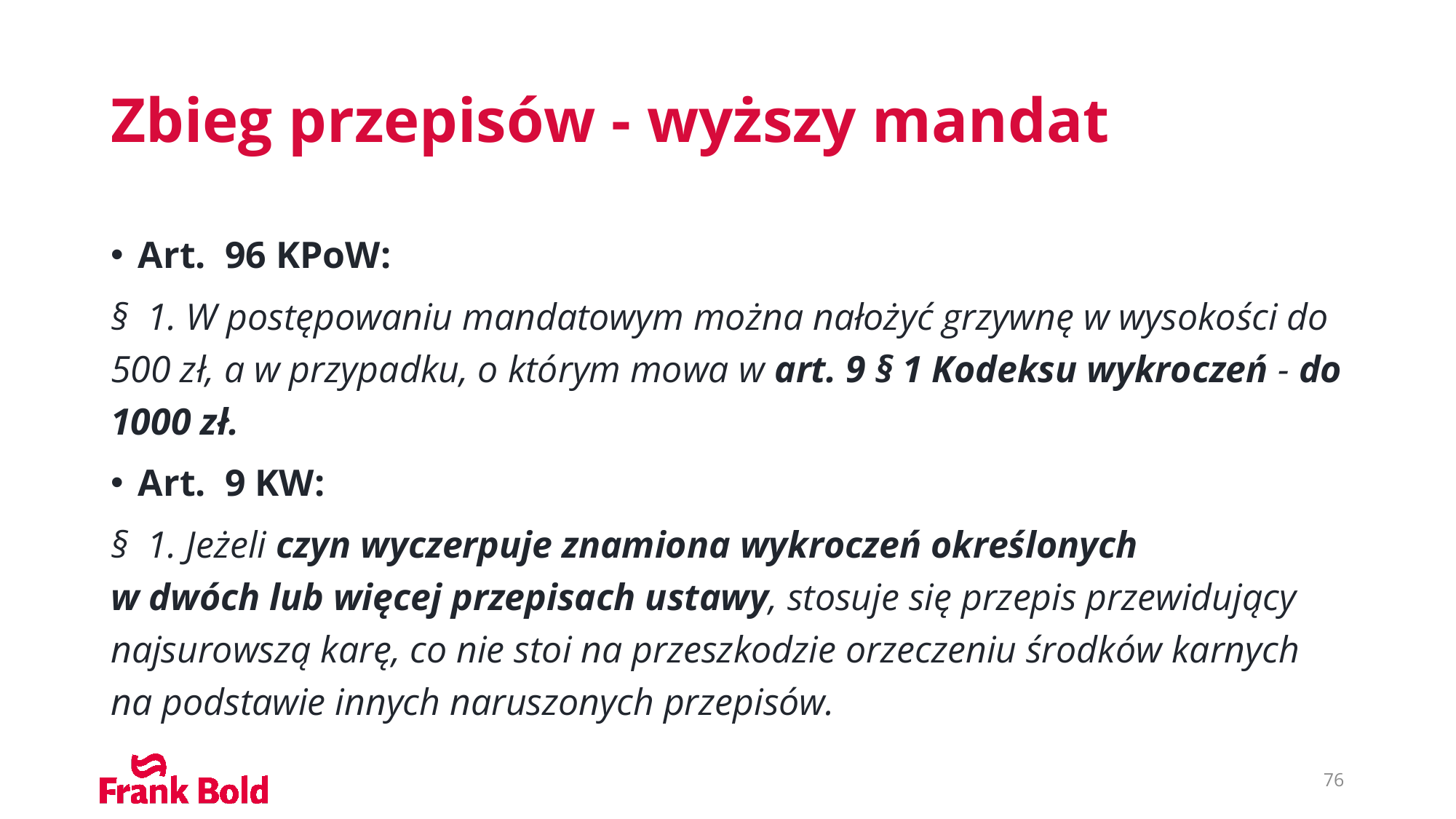

# Zbieg przepisów - wyższy mandat
Art.  96 KPoW:
§  1. W postępowaniu mandatowym można nałożyć grzywnę w wysokości do 500 zł, a w przypadku, o którym mowa w art. 9 § 1 Kodeksu wykroczeń - do 1000 zł.
Art.  9 KW:
§  1. Jeżeli czyn wyczerpuje znamiona wykroczeń określonych
w dwóch lub więcej przepisach ustawy, stosuje się przepis przewidujący najsurowszą karę, co nie stoi na przeszkodzie orzeczeniu środków karnych na podstawie innych naruszonych przepisów.
76